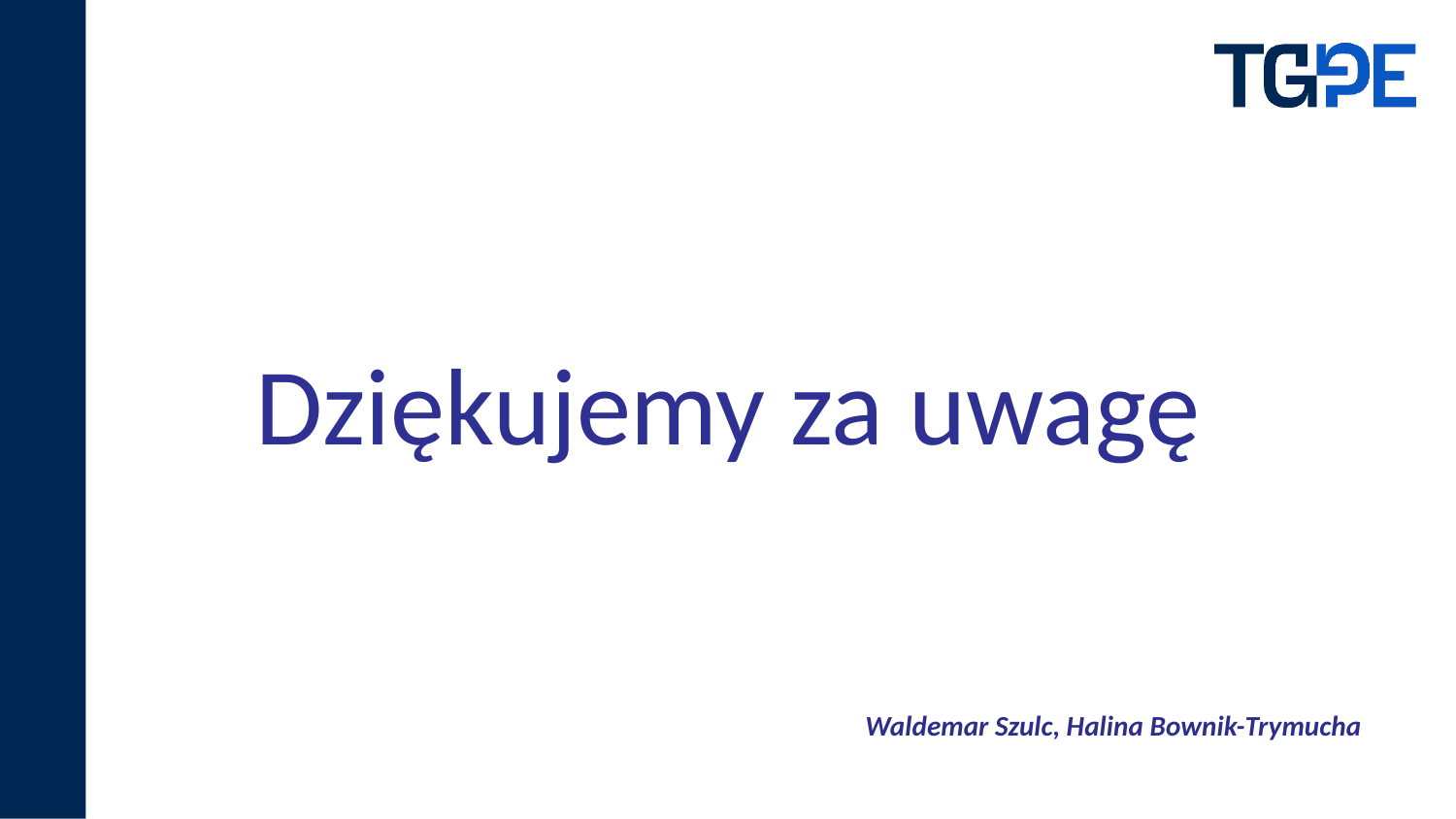

Dziękujemy za uwagę
Waldemar Szulc, Halina Bownik-Trymucha